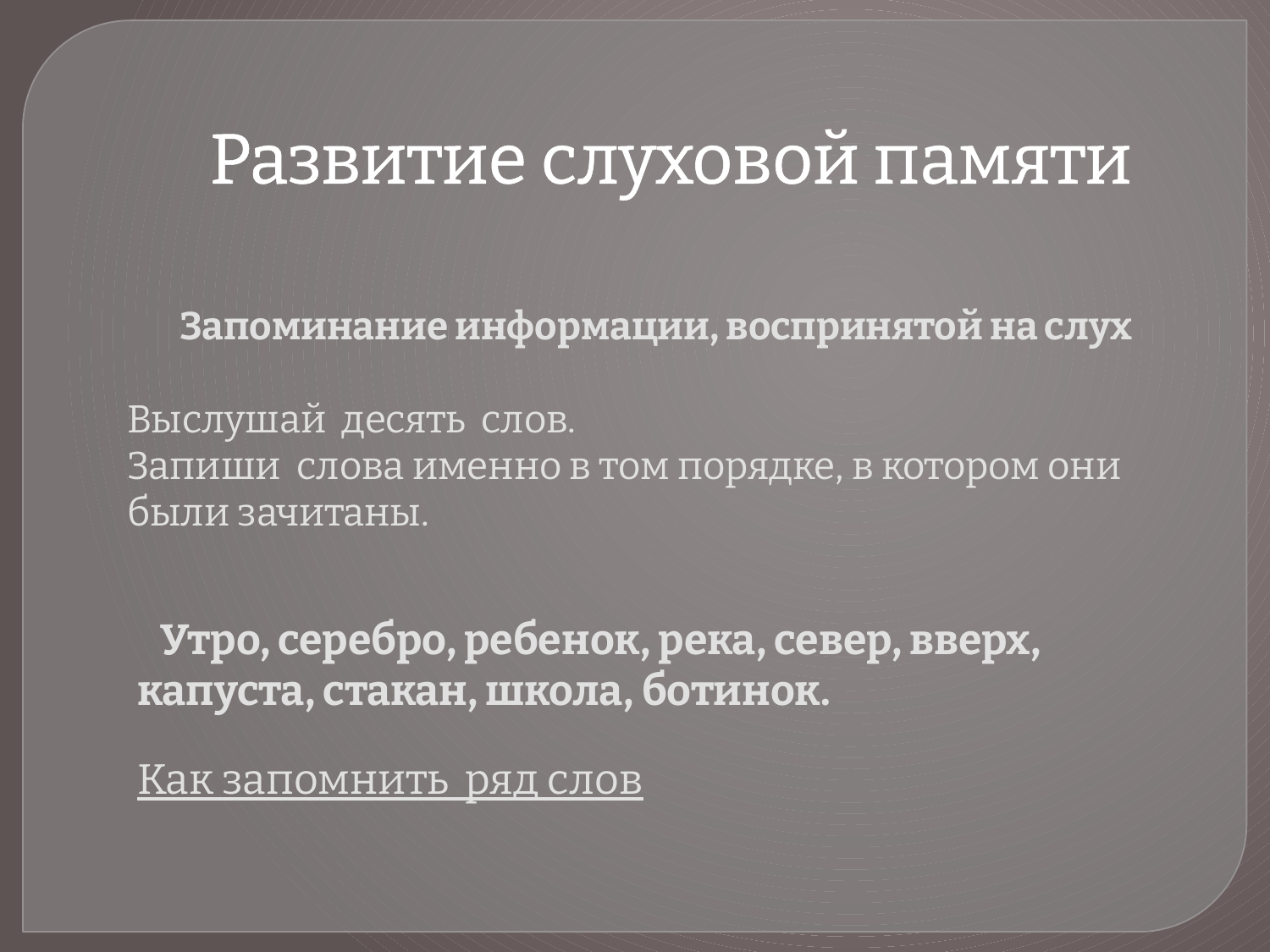

Развитие слуховой памяти
Запоминание информации, воспринятой на слух

Выслушай  десять  слов.
Запиши  слова именно в том порядке, в котором они были зачитаны.
   Утро, серебро, ребенок, река, север, вверх, капуста, стакан, школа, ботинок.

Как запомнить  ряд слов